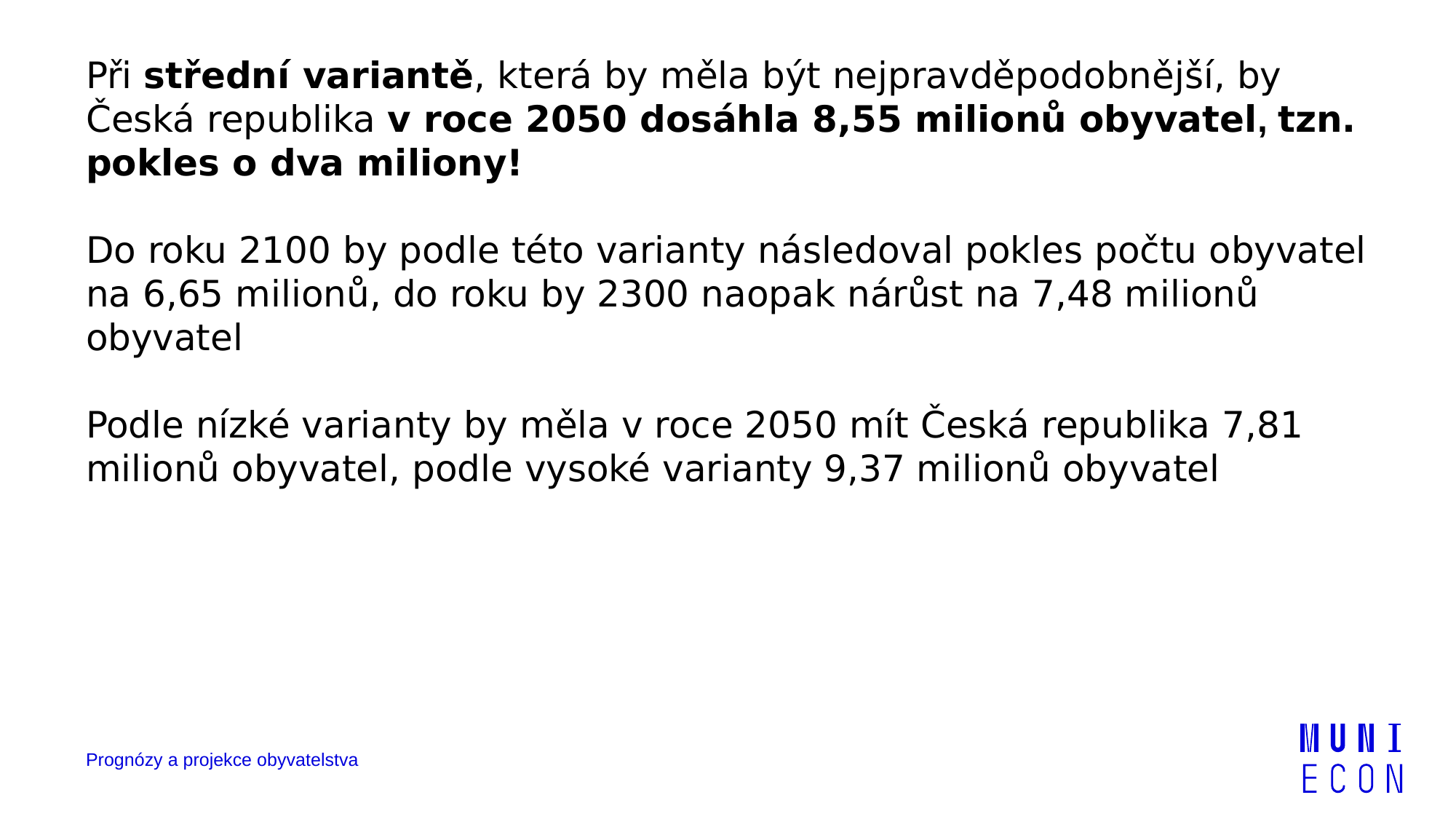

Při střední variantě, která by měla být nejpravděpodobnější, by Česká republika v roce 2050 dosáhla 8,55 milionů obyvatel, tzn. pokles o dva miliony!

Do roku 2100 by podle této varianty následoval pokles počtu obyvatel na 6,65 milionů, do roku by 2300 naopak nárůst na 7,48 milionů obyvatel

Podle nízké varianty by měla v roce 2050 mít Česká republika 7,81 milionů obyvatel, podle vysoké varianty 9,37 milionů obyvatel

Prognózy a projekce obyvatelstva